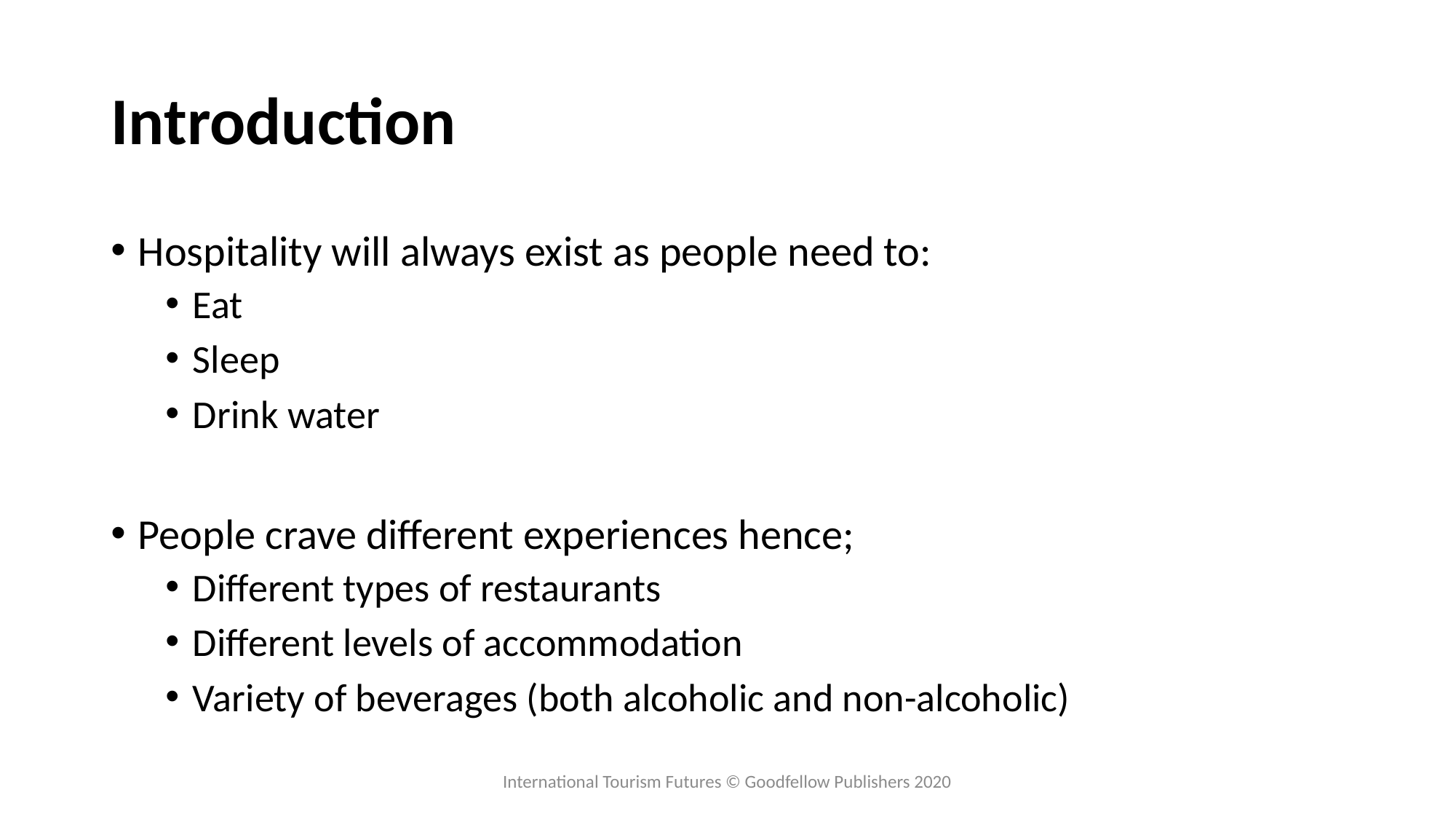

# Introduction
Hospitality will always exist as people need to:
Eat
Sleep
Drink water

People crave different experiences hence;
Different types of restaurants
Different levels of accommodation
Variety of beverages (both alcoholic and non-alcoholic)

International Tourism Futures © Goodfellow Publishers 2020